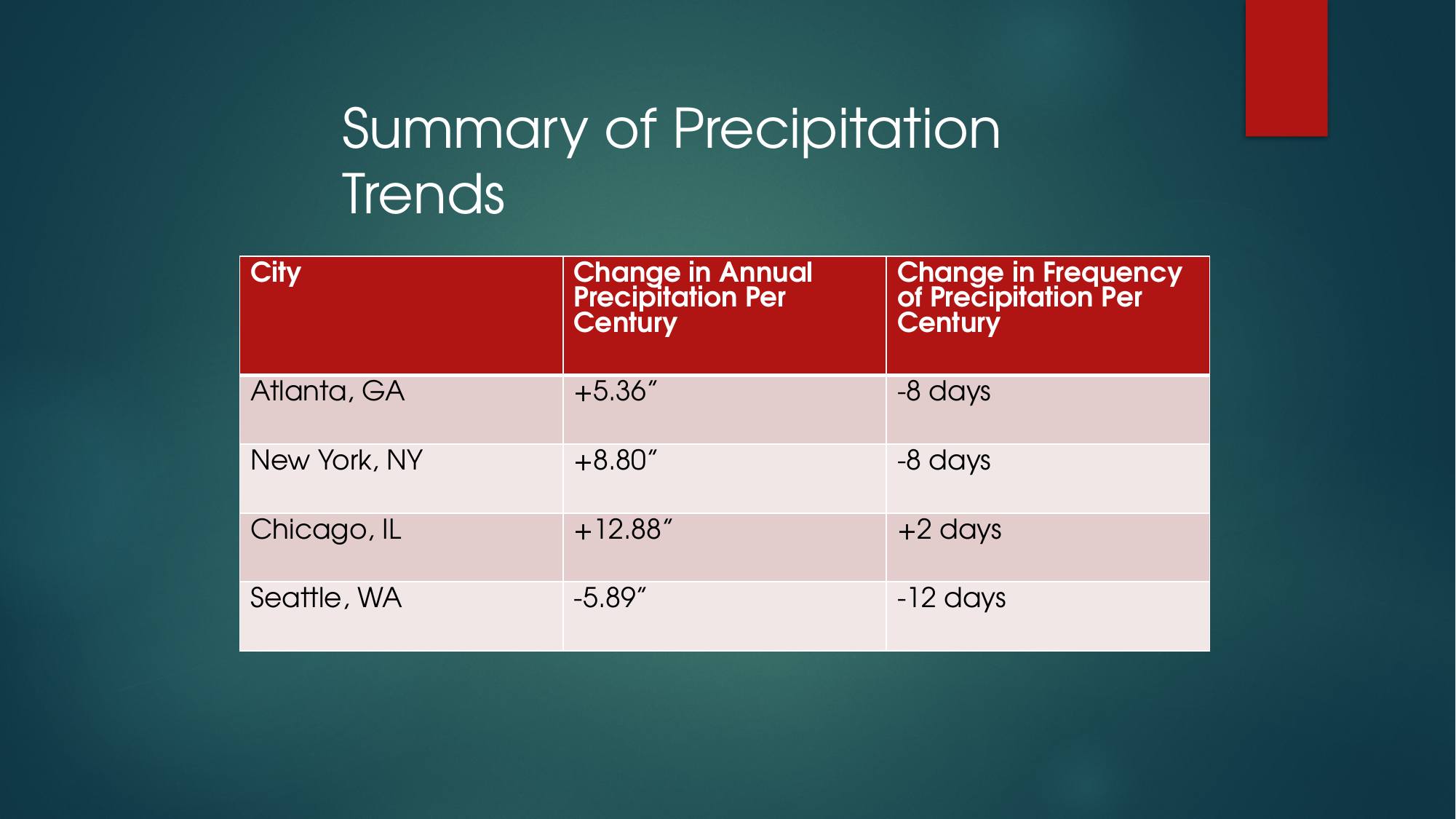

Summary of Precipitation Trends
| City | Change in Annual Precipitation Per Century | Change in Frequency of Precipitation Per Century |
| --- | --- | --- |
| Atlanta, GA | +5.36” | -8 days |
| New York, NY | +8.80” | -8 days |
| Chicago, IL | +12.88” | +2 days |
| Seattle, WA | -5.89” | -12 days |